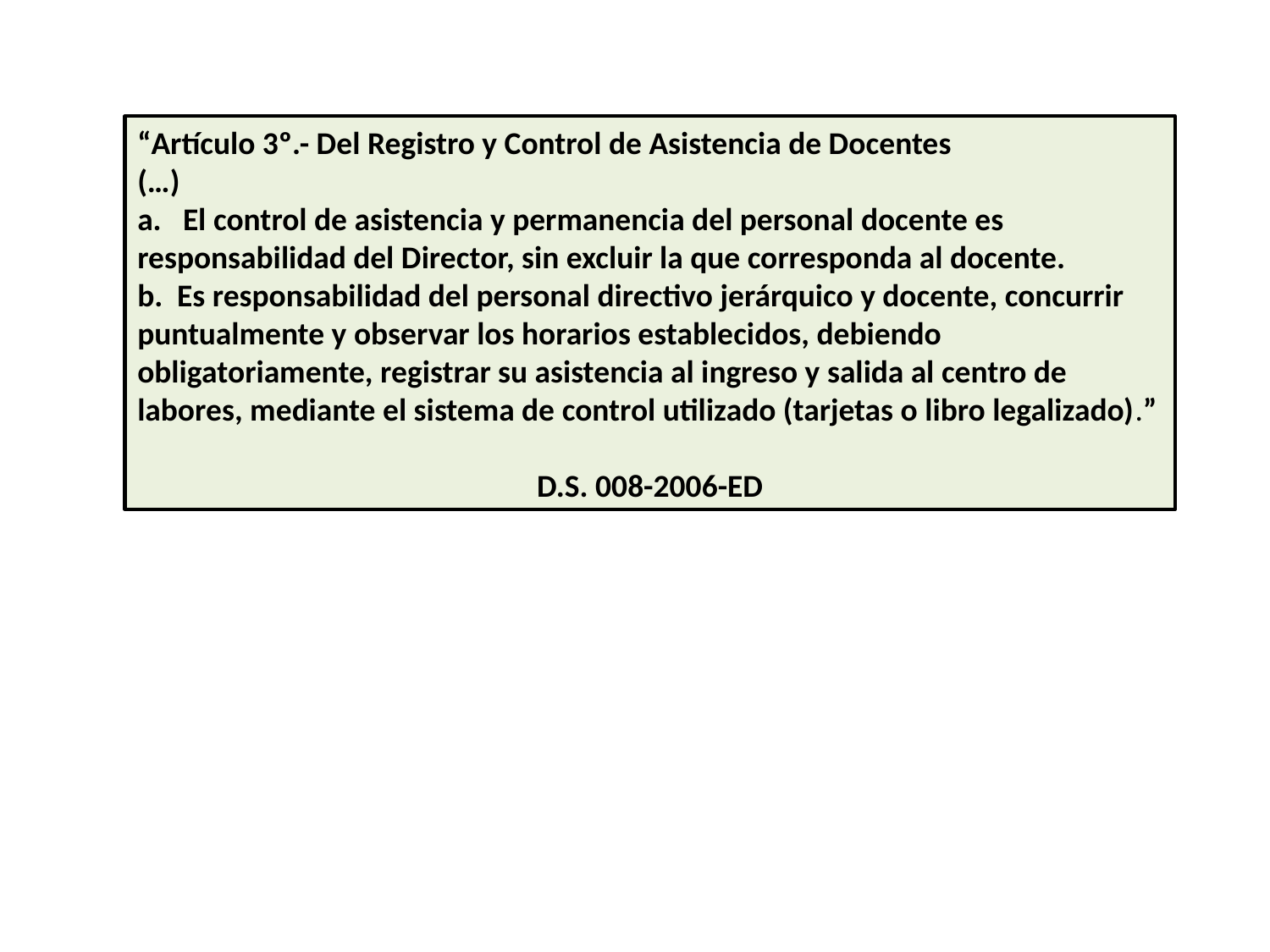

“Artículo 3º.- Del Registro y Control de Asistencia de Docentes
(…)
a.   El control de asistencia y permanencia del personal docente es responsabilidad del Director, sin excluir la que corresponda al docente.
b.  Es responsabilidad del personal directivo jerárquico y docente, concurrir puntualmente y observar los horarios establecidos, debiendo obligatoriamente, registrar su asistencia al ingreso y salida al centro de labores, mediante el sistema de control utilizado (tarjetas o libro legalizado).”

D.S. 008-2006-ED